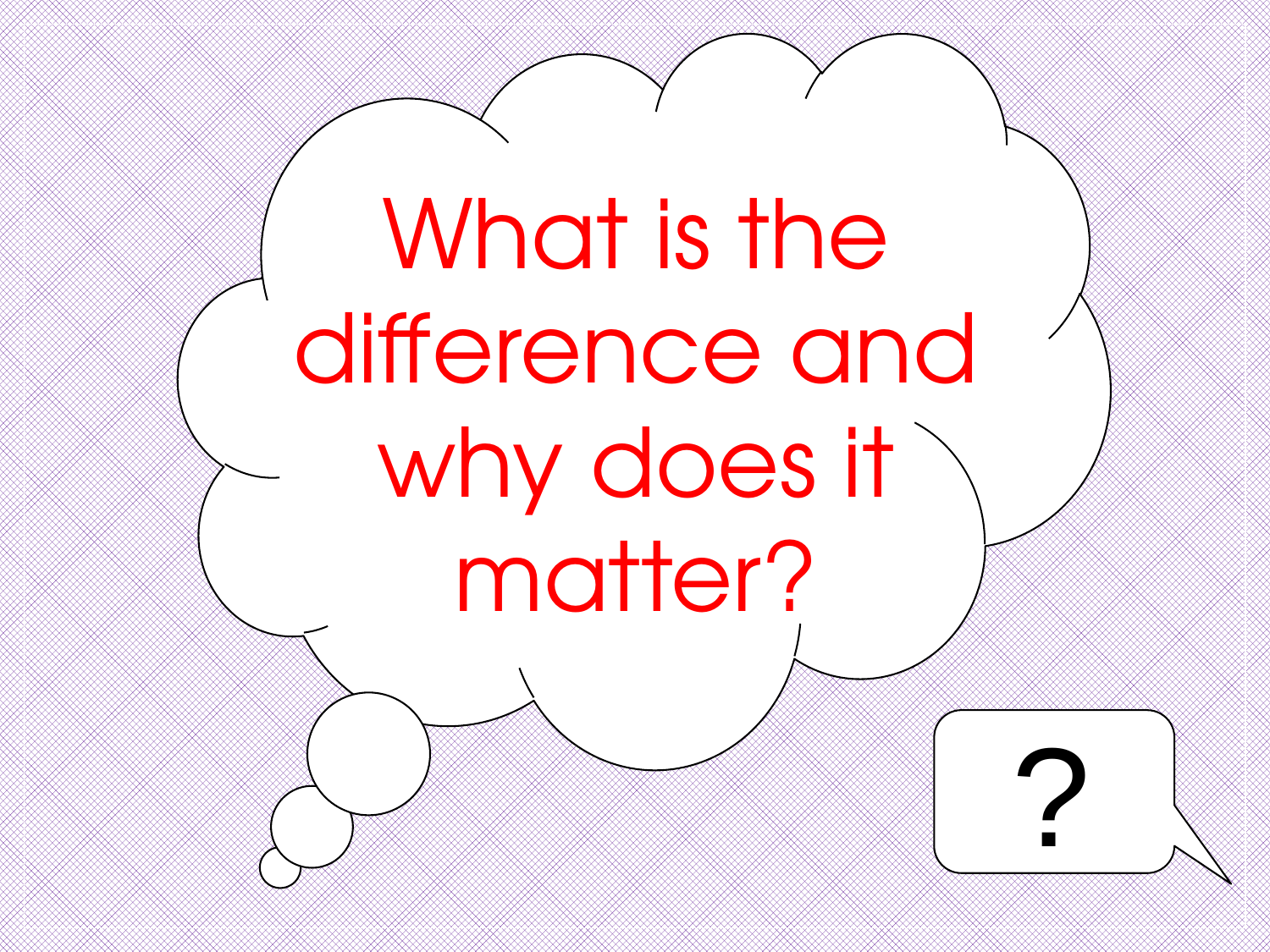

What is the difference and why does it matter?
?